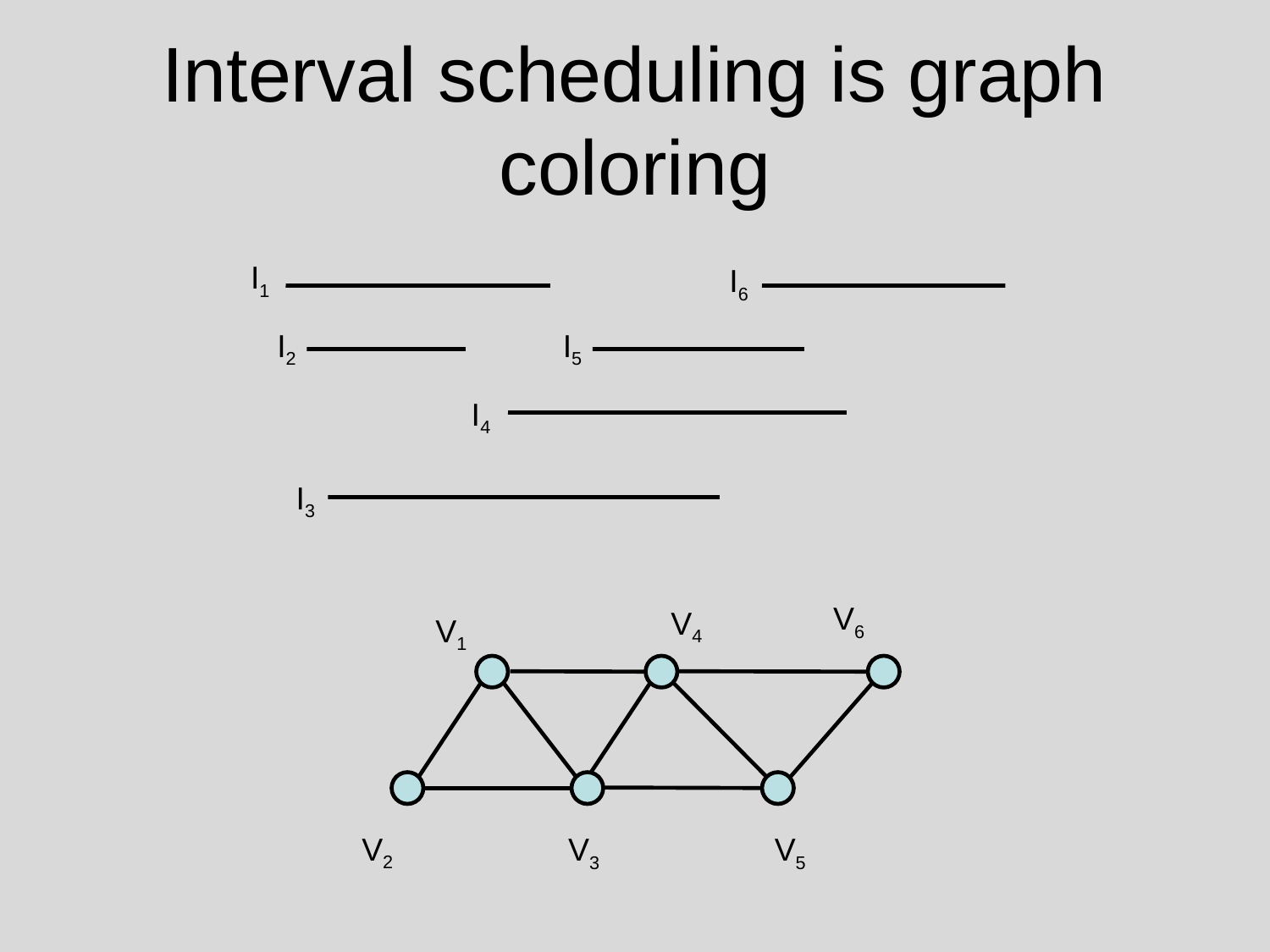

# Interval scheduling is graph coloring
I1
I6

I2
I5

I4

I3

V6
V4
V1

V2
V3
V5